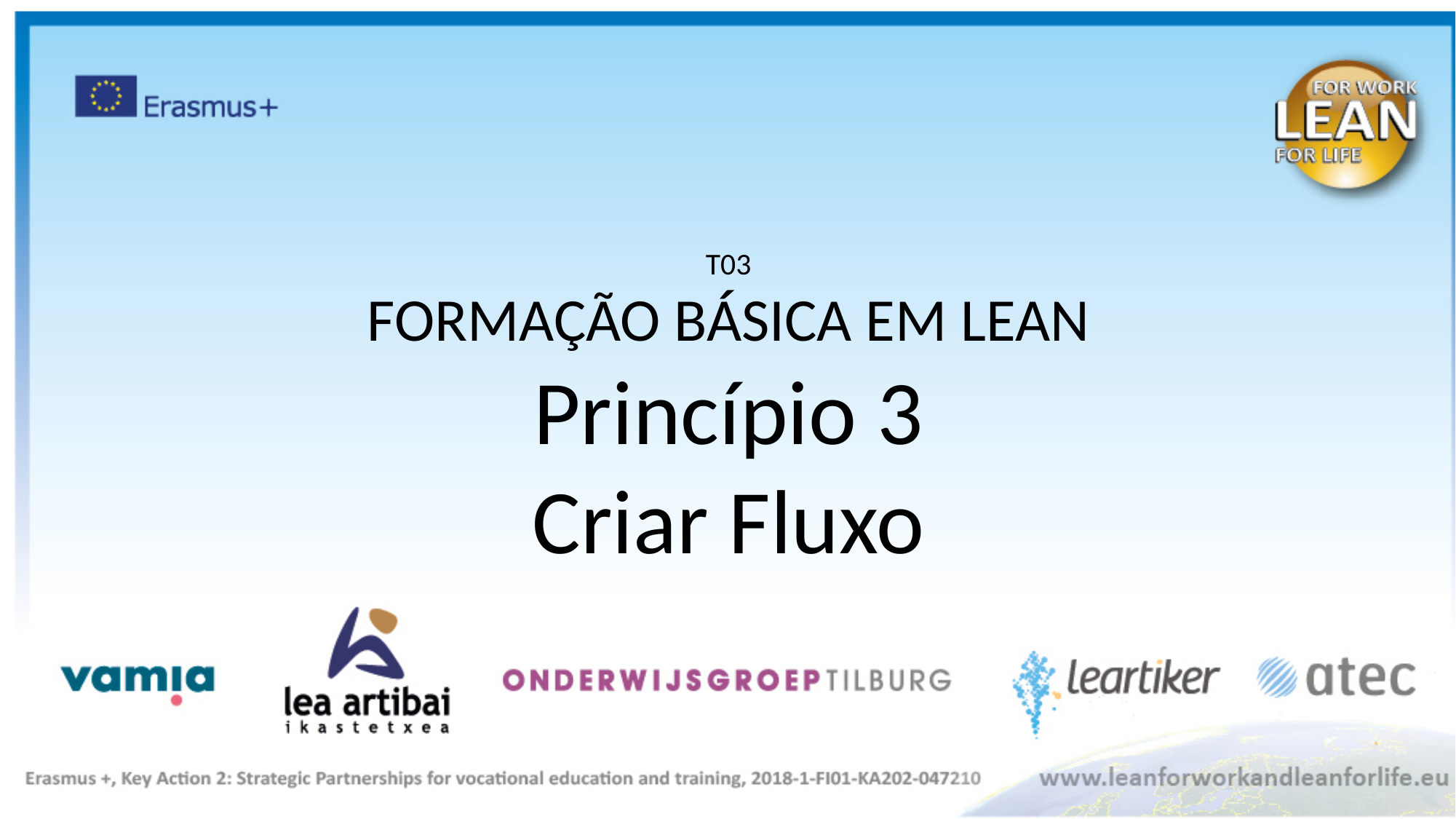

T03
FORMAÇÃO BÁSICA EM LEAN
Princípio 3
Criar Fluxo